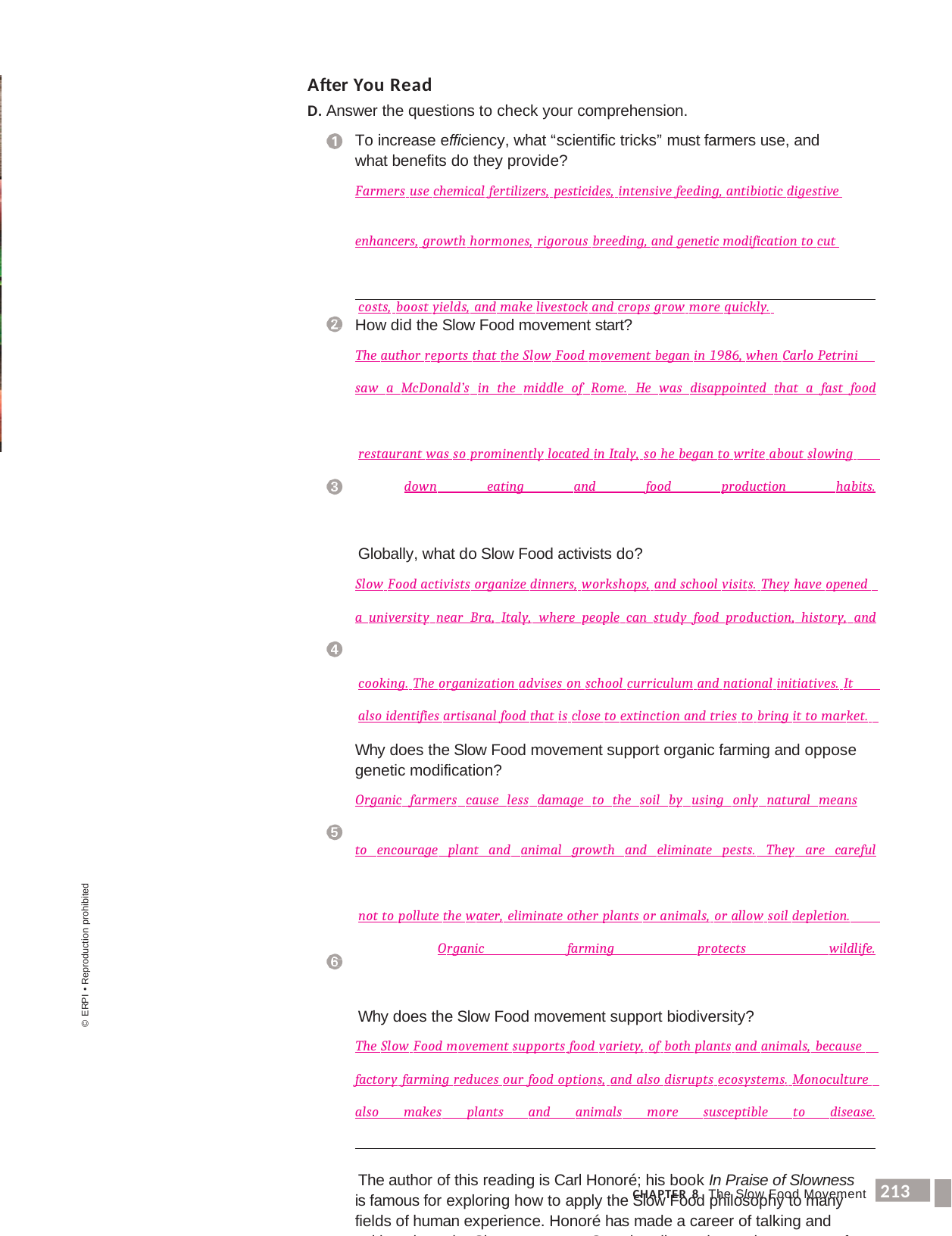

After You Read
D. Answer the questions to check your comprehension.
To increase efficiency, what “scientific tricks” must farmers use, and what benefits do they provide?
Farmers use chemical fertilizers, pesticides, intensive feeding, antibiotic digestive
enhancers, growth hormones, rigorous breeding, and genetic modification to cut 	 costs, boost yields, and make livestock and crops grow more quickly.

How did the Slow Food movement start?
The author reports that the Slow Food movement began in 1986, when Carlo Petrini
saw a McDonald’s in the middle of Rome. He was disappointed that a fast food 	 restaurant was so prominently located in Italy, so he began to write about slowing          down eating and food production habits. 	 Globally, what do Slow Food activists do?
Slow Food activists organize dinners, workshops, and school visits. They have opened
a university near Bra, Italy, where people can study food production, history, and 	 cooking. The organization advises on school curriculum and national initiatives. It          also identifies artisanal food that is close to extinction and tries to bring it to market.

Why does the Slow Food movement support organic farming and oppose genetic modification?
Organic farmers cause less damage to the soil by using only natural means
to encourage plant and animal growth and eliminate pests. They are careful 	 not to pollute the water, eliminate other plants or animals, or allow soil depletion.           Organic farming protects wildlife. 	 Why does the Slow Food movement support biodiversity?
The Slow Food movement supports food variety, of both plants and animals, because
factory farming reduces our food options, and also disrupts ecosystems. Monoculture    also makes plants and animals more susceptible to disease. 	 The author of this reading is Carl Honoré; his book In Praise of Slowness
is famous for exploring how to apply the Slow Food philosophy to many fields of human experience. Honoré has made a career of talking and writing about the Slow movement. Search online to learn about some  of the activities he has been involved with. List some of them here.
Honoré has written four books, given a TED talk, made TV shows, and appeared

in YouTube videos.

© ERPI • Reproduction prohibited

213

CHAPTER  8   The Slow Food Movement